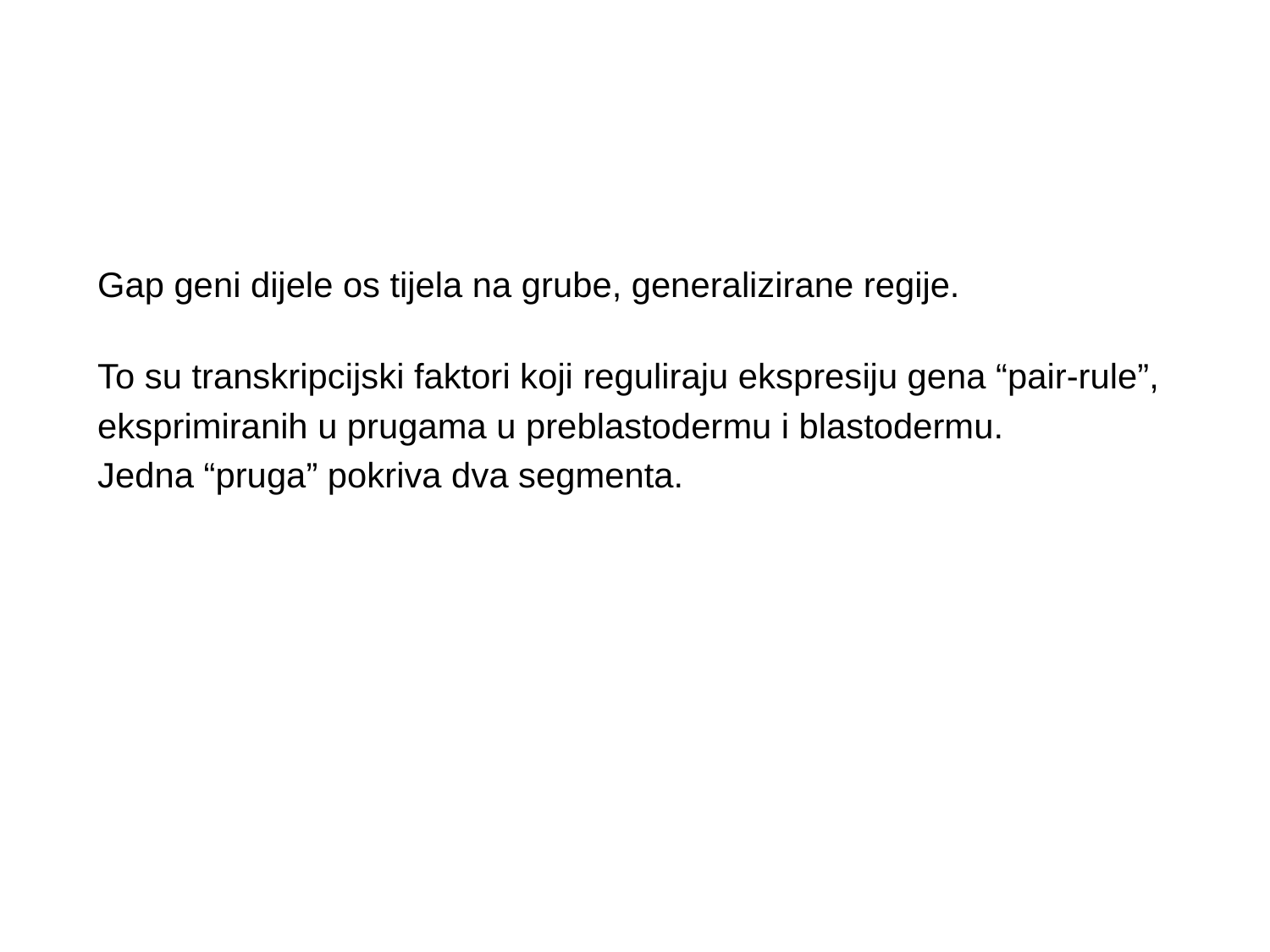

Gap geni dijele os tijela na grube, generalizirane regije.

To su transkripcijski faktori koji reguliraju ekspresiju gena “pair-rule”,
eksprimiranih u prugama u preblastodermu i blastodermu.
Jedna “pruga” pokriva dva segmenta.